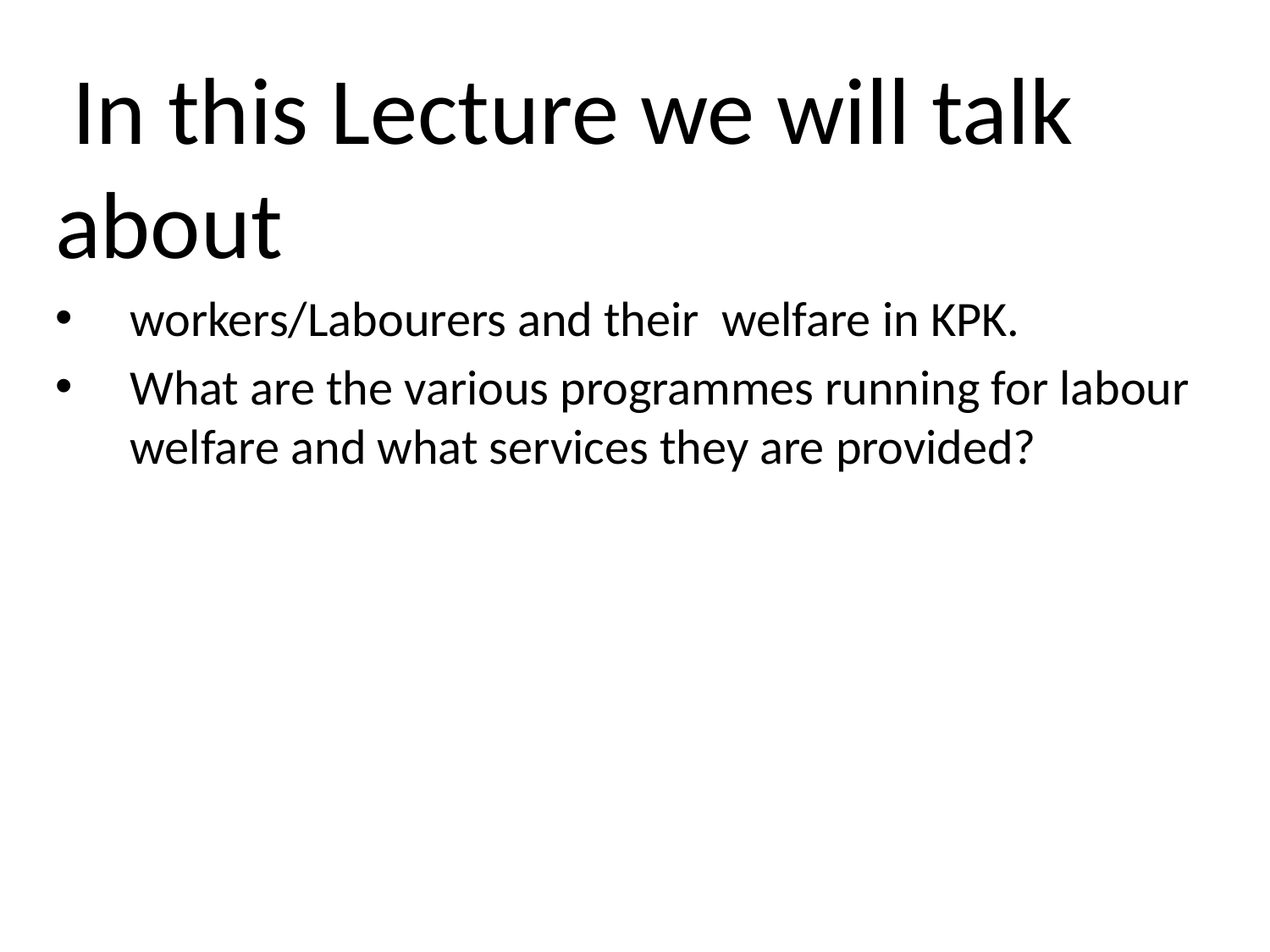

In this Lecture we will talk about
workers/Labourers and their  welfare in KPK.
What are the various programmes running for labour welfare and what services they are provided?